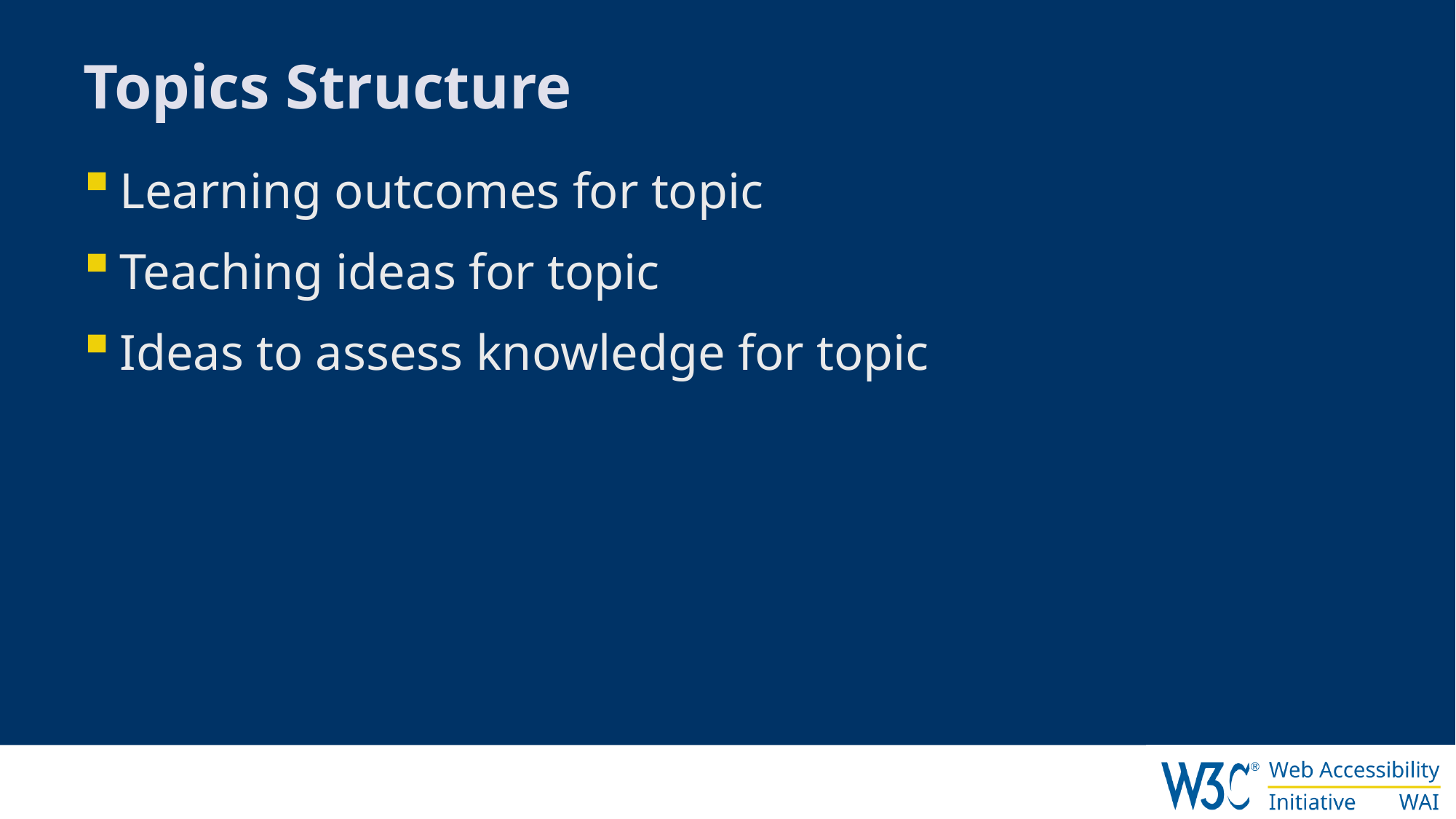

# Topics Structure
Learning outcomes for topic
Teaching ideas for topic
Ideas to assess knowledge for topic